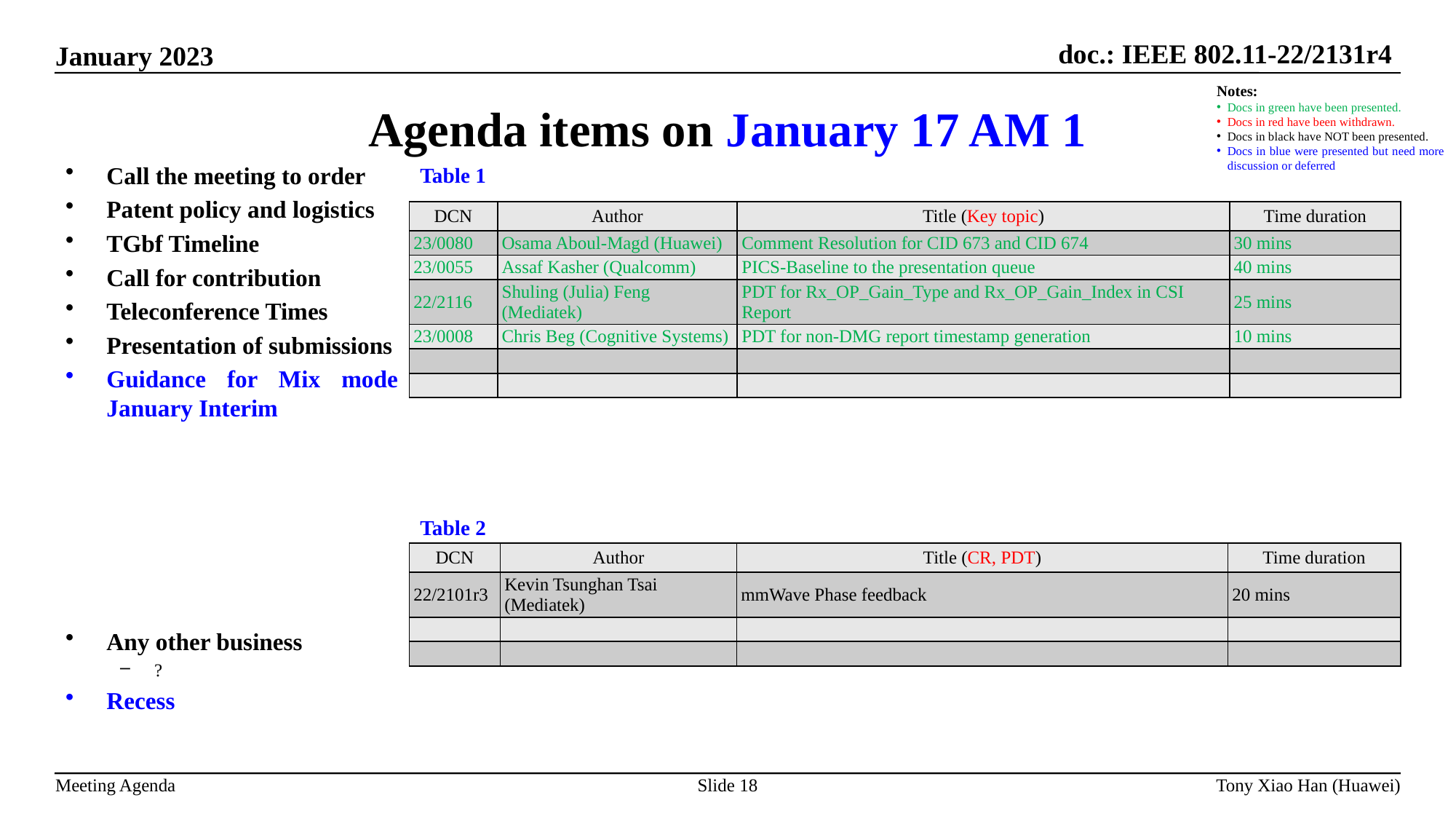

Agenda items on January 17 AM 1
Notes:
Docs in green have been presented.
Docs in red have been withdrawn.
Docs in black have NOT been presented.
Docs in blue were presented but need more discussion or deferred
Call the meeting to order
Patent policy and logistics
TGbf Timeline
Call for contribution
Teleconference Times
Presentation of submissions
Guidance for Mix mode January Interim

Any other business
?
Recess
Table 1
| DCN | Author | Title (Key topic) | Time duration |
| --- | --- | --- | --- |
| 23/0080 | Osama Aboul-Magd (Huawei) | Comment Resolution for CID 673 and CID 674 | 30 mins |
| 23/0055 | Assaf Kasher (Qualcomm) | PICS-Baseline to the presentation queue | 40 mins |
| 22/2116 | Shuling (Julia) Feng (Mediatek) | PDT for Rx\_OP\_Gain\_Type and Rx\_OP\_Gain\_Index in CSI Report | 25 mins |
| 23/0008 | Chris Beg (Cognitive Systems) | PDT for non-DMG report timestamp generation | 10 mins |
|  |  |  |  |
|  |  |  |  |
Table 2
| DCN | Author | Title (CR, PDT) | Time duration |
| --- | --- | --- | --- |
| 22/2101r3 | Kevin Tsunghan Tsai (Mediatek) | mmWave Phase feedback | 20 mins |
|  |  |  |  |
|  |  |  |  |